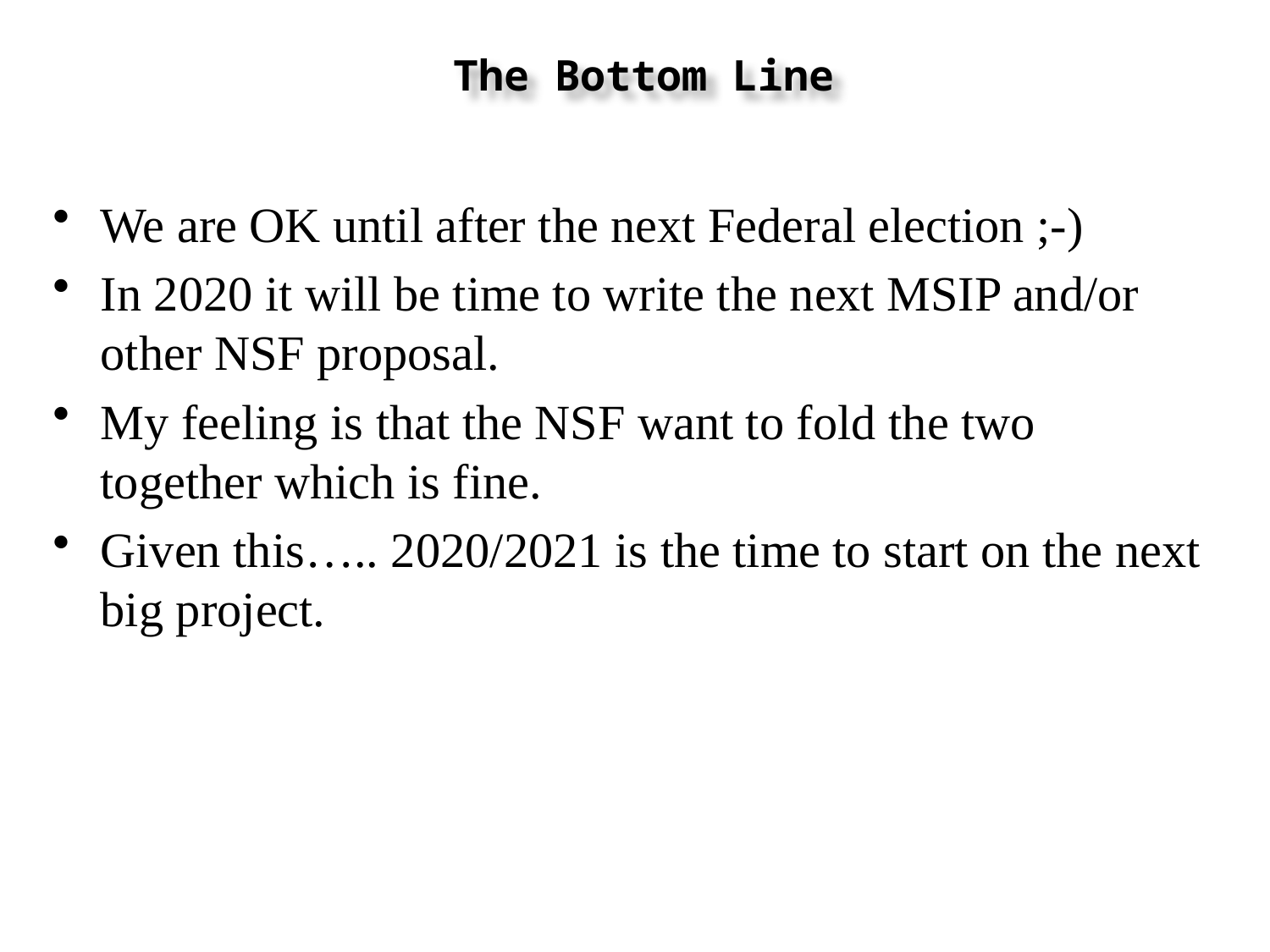

The Bottom Line
We are OK until after the next Federal election ;-)
In 2020 it will be time to write the next MSIP and/or other NSF proposal.
My feeling is that the NSF want to fold the two together which is fine.
Given this….. 2020/2021 is the time to start on the next big project.